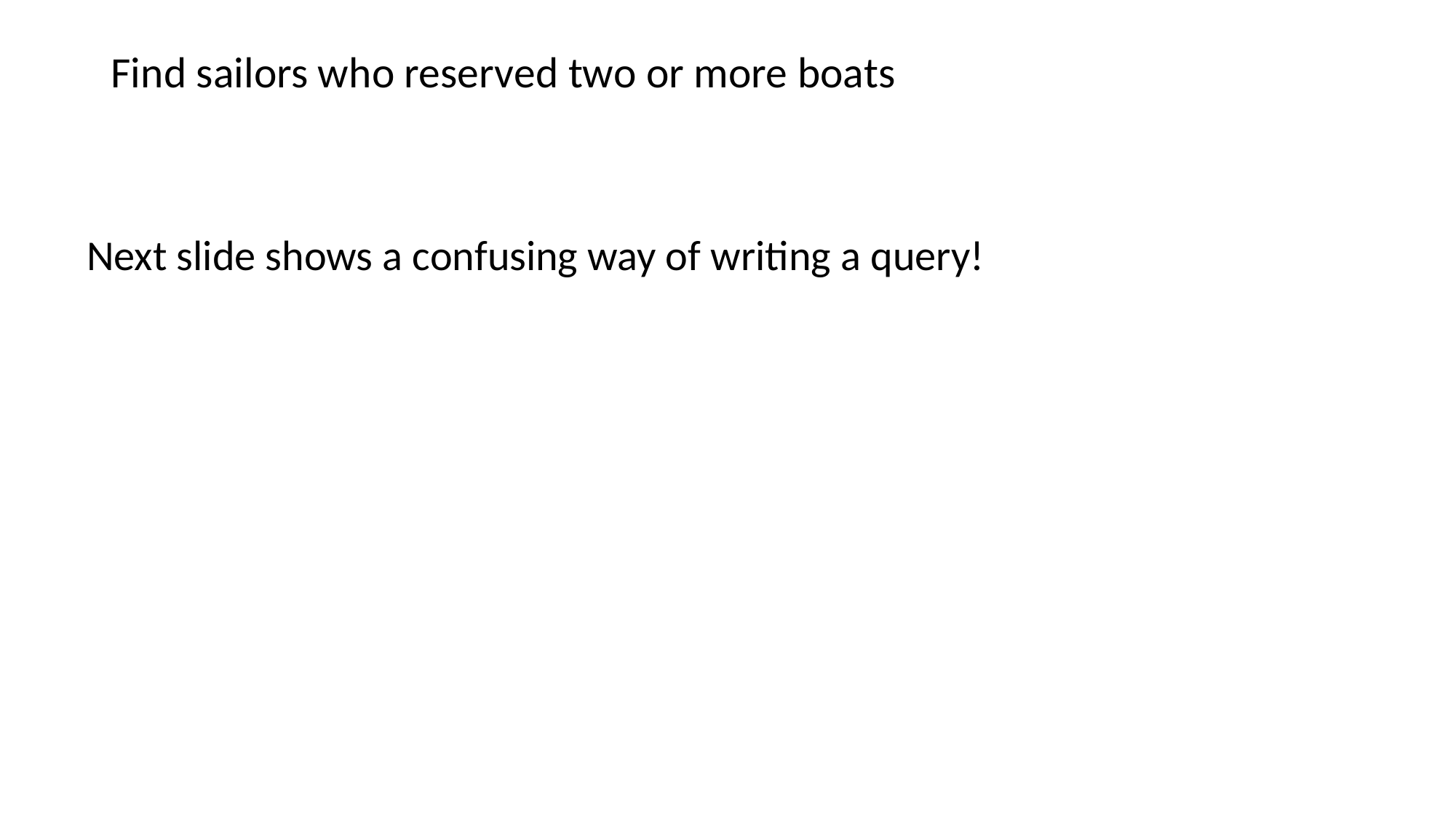

# Find sailors who reserved two or more boats
Next slide shows a confusing way of writing a query!